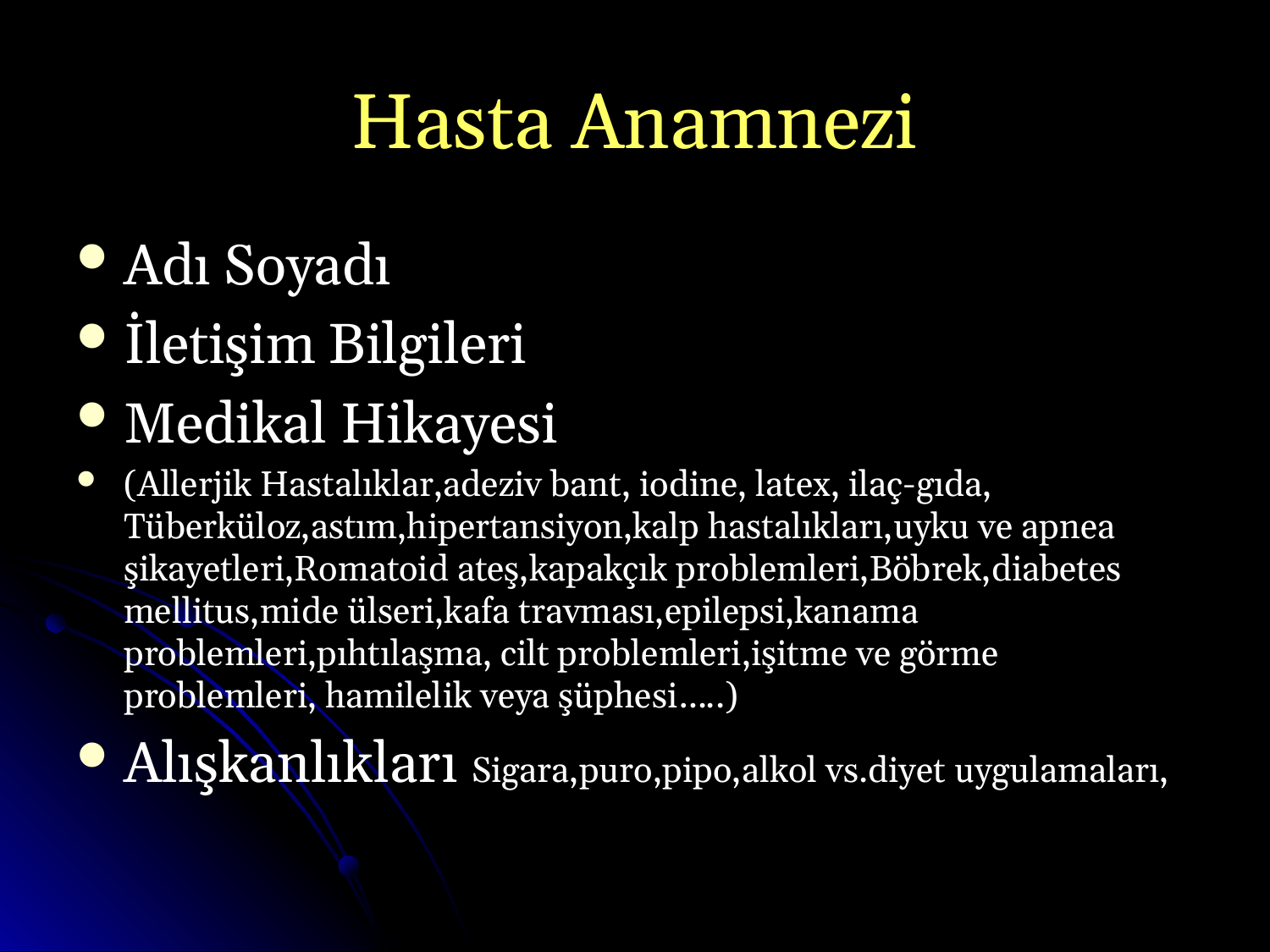

# Hasta Anamnezi
Adı Soyadı
İletişim Bilgileri
Medikal Hikayesi
(Allerjik Hastalıklar,adeziv bant, iodine, latex, ilaç-gıda, Tüberküloz,astım,hipertansiyon,kalp hastalıkları,uyku ve apnea şikayetleri,Romatoid ateş,kapakçık problemleri,Böbrek,diabetes mellitus,mide ülseri,kafa travması,epilepsi,kanama problemleri,pıhtılaşma, cilt problemleri,işitme ve görme problemleri, hamilelik veya şüphesi…..)
Alışkanlıkları Sigara,puro,pipo,alkol vs.diyet uygulamaları,